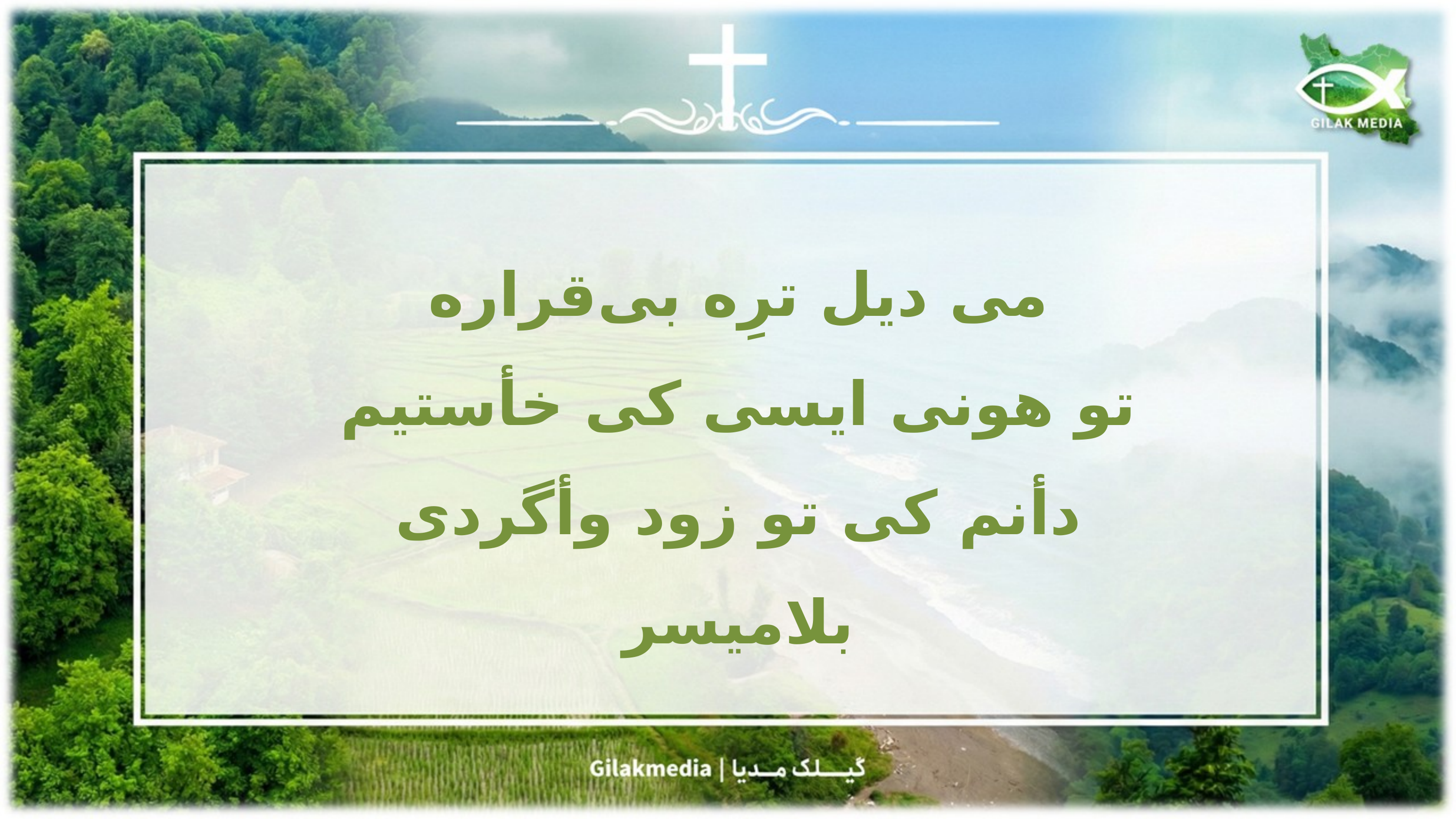

می دیل ترِه بی‌قراره
تو هونی ایسی کی خأستیم
دأنم کی تو زود وأگردی
بلامیسر